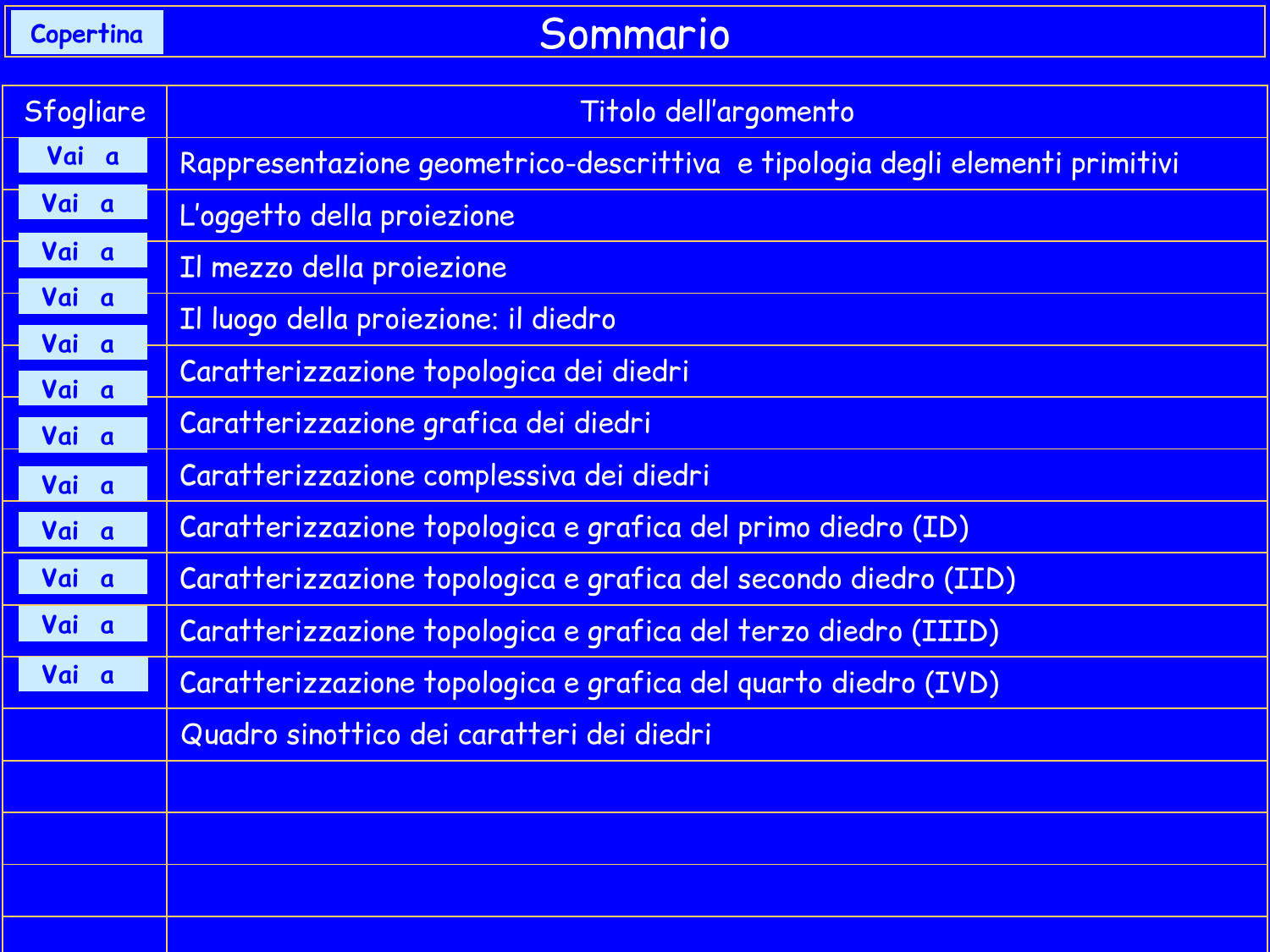

# Sommario
Copertina
| Sfogliare | Titolo dell’argomento |
| --- | --- |
|  | Rappresentazione geometrico-descrittiva e tipologia degli elementi primitivi |
|  | L’oggetto della proiezione |
|  | Il mezzo della proiezione |
|  | Il luogo della proiezione: il diedro |
|  | Caratterizzazione topologica dei diedri |
|  | Caratterizzazione grafica dei diedri |
|  | Caratterizzazione complessiva dei diedri |
|  | Caratterizzazione topologica e grafica del primo diedro (ID) |
|  | Caratterizzazione topologica e grafica del secondo diedro (IID) |
|  | Caratterizzazione topologica e grafica del terzo diedro (IIID) |
|  | Caratterizzazione topologica e grafica del quarto diedro (IVD) |
|  | Quadro sinottico dei caratteri dei diedri |
|  |  |
|  |  |
|  |  |
|  |  |
|  |  |
Vai  a
Vai  a
Vai  a
Vai  a
Vai  a
Vai  a
Vai  a
Vai  a
Vai  a
Vai  a
Vai  a
Vai  a